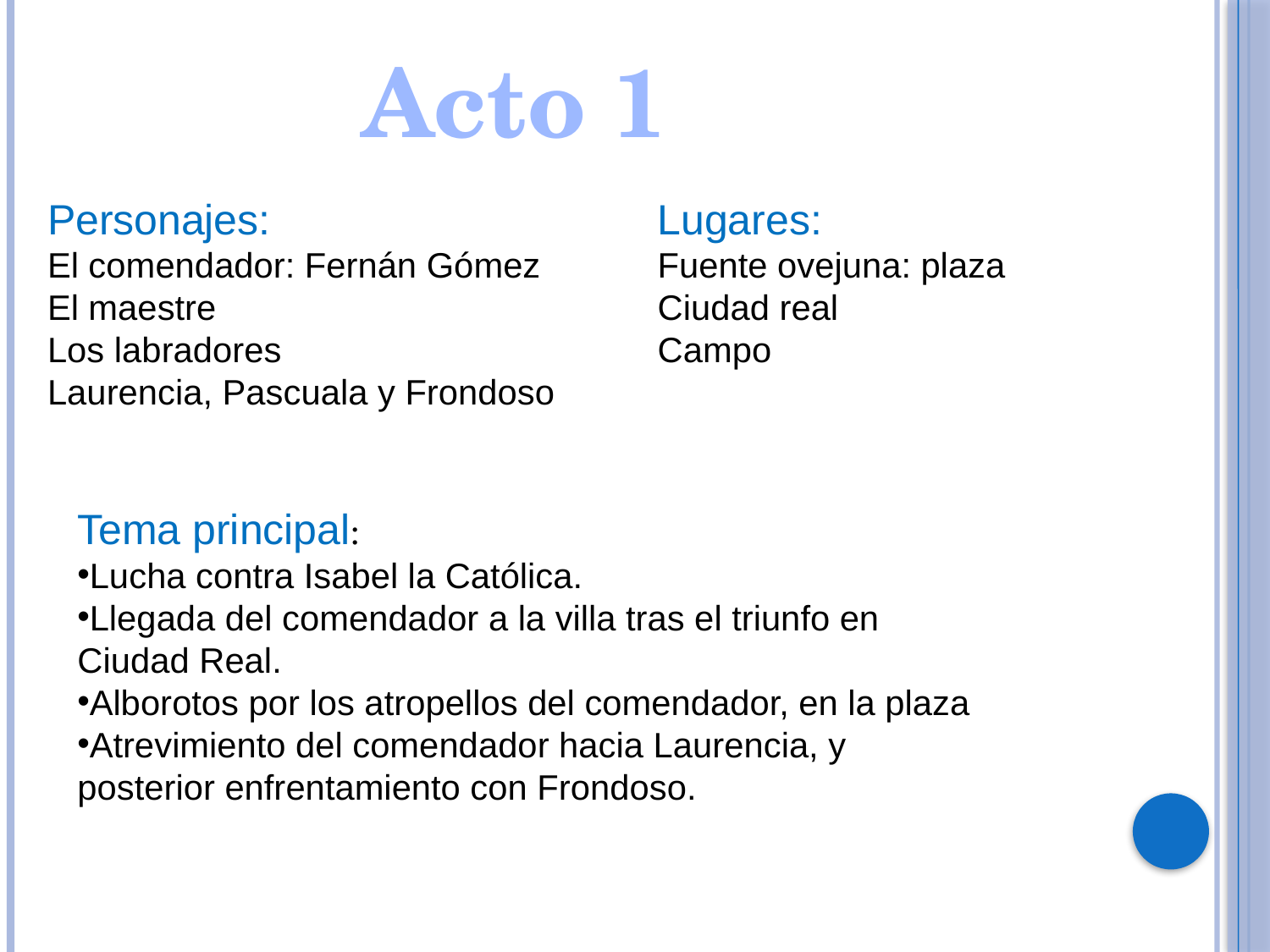

Acto 1
Personajes:
El comendador: Fernán Gómez
El maestre
Los labradores
Laurencia, Pascuala y Frondoso

Lugares:
Fuente ovejuna: plaza
Ciudad real
Campo
Tema principal:
Lucha contra Isabel la Católica.
Llegada del comendador a la villa tras el triunfo en Ciudad Real.
Alborotos por los atropellos del comendador, en la plaza
Atrevimiento del comendador hacia Laurencia, y posterior enfrentamiento con Frondoso.